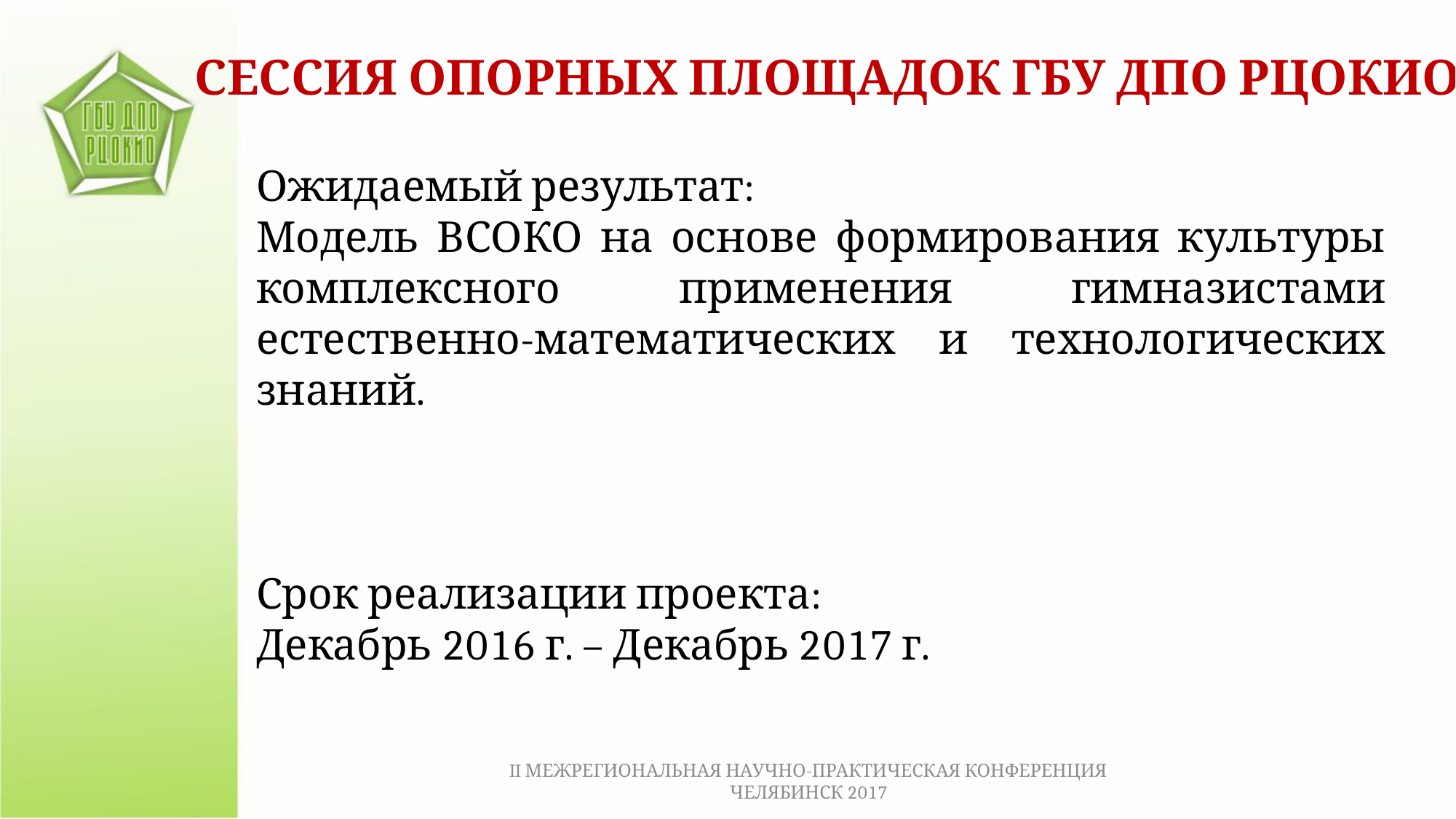

СЕССИЯ ОПОРНЫХ ПЛОЩАДОК ГБУ ДПО РЦОКИО
Ожидаемый результат:
Модель ВСОКО на основе формирования культуры комплексного применения гимназистами естественно-математических и технологических знаний.

Срок реализации проекта:
Декабрь 2016 г. – Декабрь 2017 г.
II МЕЖРЕГИОНАЛЬНАЯ НАУЧНО-ПРАКТИЧЕСКАЯ КОНФЕРЕНЦИЯ ЧЕЛЯБИНСК 2017